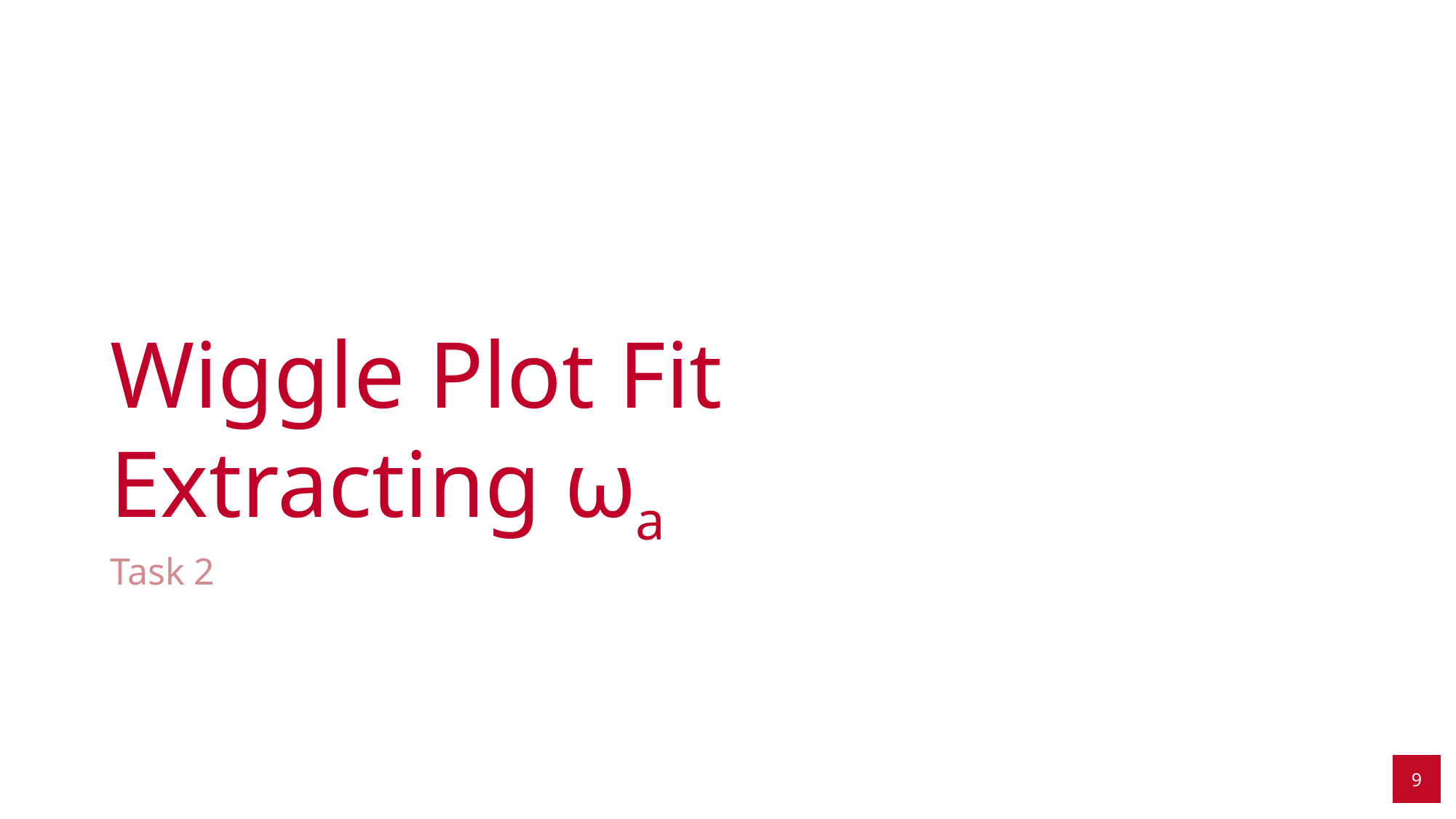

# Wiggle Plot Fit Extracting ωa
Task 2